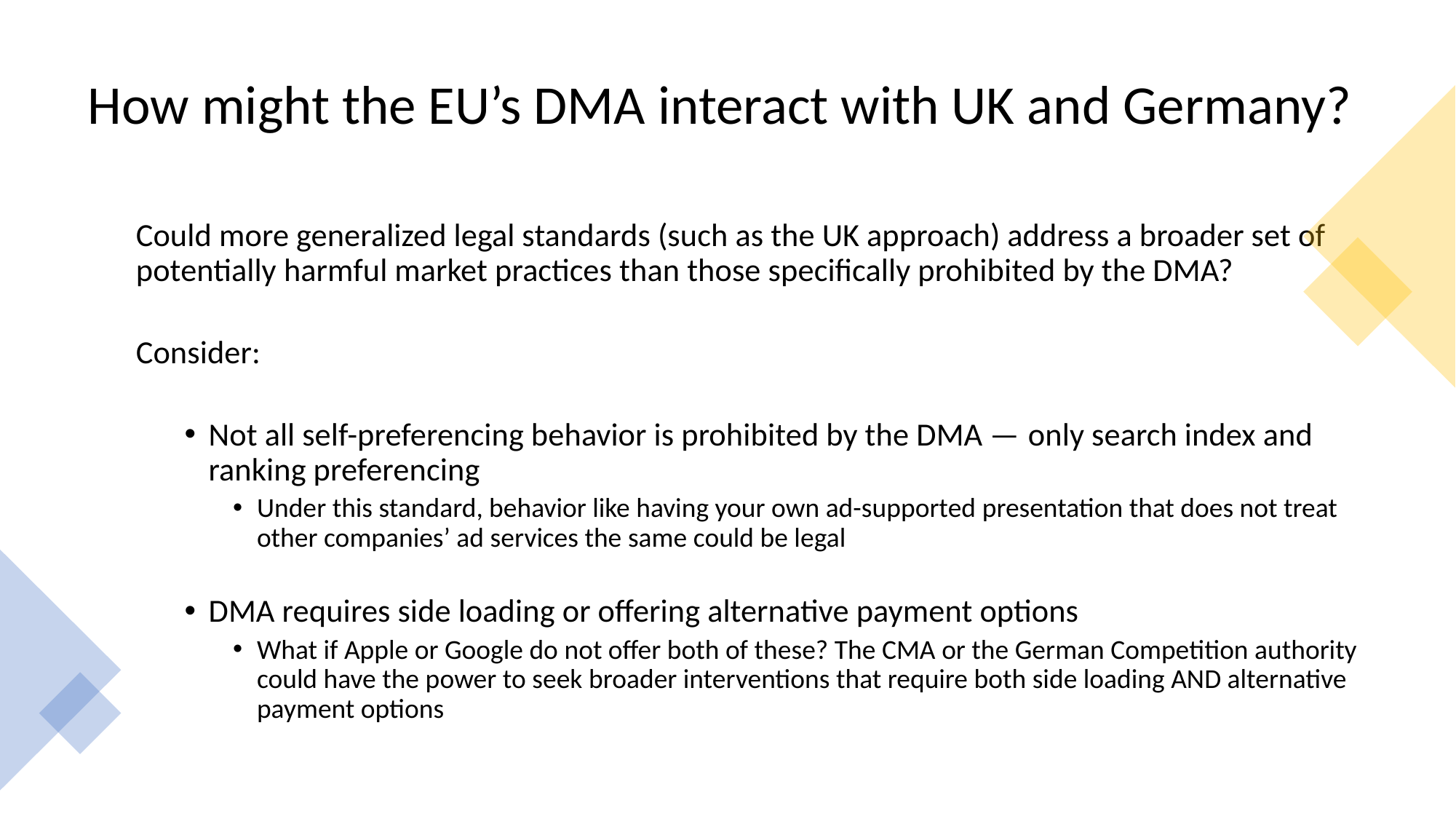

# How might the EU’s DMA interact with UK and Germany?

Could more generalized legal standards (such as the UK approach) address a broader set of potentially harmful market practices than those specifically prohibited by the DMA?

Consider:

Not all self-preferencing behavior is prohibited by the DMA — only search index and ranking preferencing
Under this standard, behavior like having your own ad-supported presentation that does not treat other companies’ ad services the same could be legal

DMA requires side loading or offering alternative payment options
What if Apple or Google do not offer both of these? The CMA or the German Competition authority could have the power to seek broader interventions that require both side loading AND alternative payment options